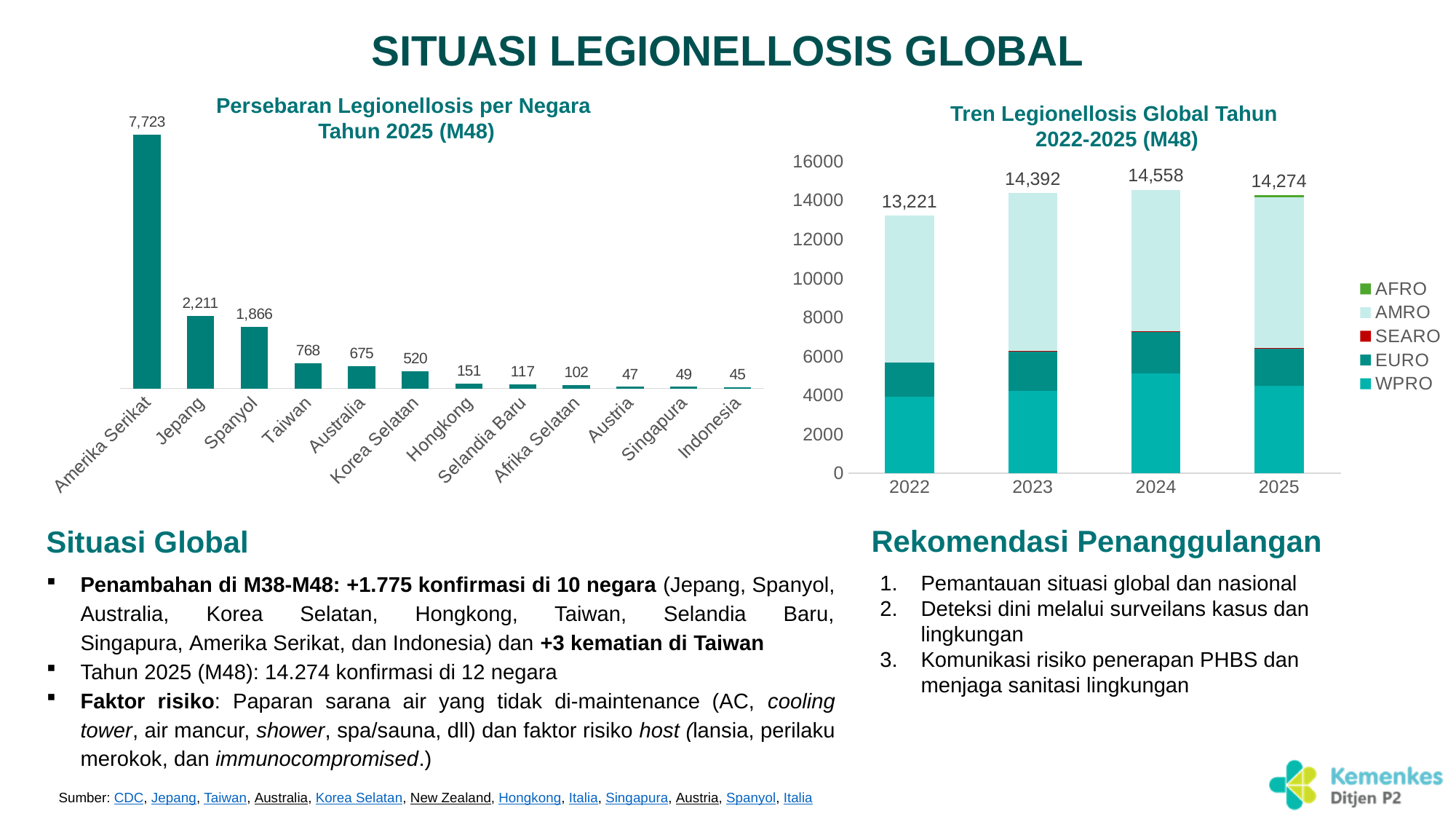

# SITUASI LEGIONELLOSIS GLOBAL
Persebaran Legionellosis per Negara
Tahun 2025 (M48)
Tren Legionellosis Global Tahun
2022-2025 (M48)

### Chart

| Category | 2025 |
|---|---|
| Amerika Serikat | 7723.0 |
| Jepang | 2211.0 |
| Spanyol | 1866.0 |
| Taiwan | 768.0 |
| Australia | 675.0 |
| Korea Selatan | 520.0 |
| Hongkong | 151.0 |
| Selandia Baru | 117.0 |
| Afrika Selatan | 102.0 |
| Austria | 47.0 |
| Singapura | 49.0 |
| Indonesia | 45.0 |

### Chart

| Category | WPRO | EURO | SEARO | AMRO | AFRO |    |
|---|---|---|---|---|---|---|
| 2022 | 3942.0 | 1760.0 | 0.0 | 7519.0 | None | 13221.0 |
| 2023 | 4220.0 | 2060.0 | 3.0 | 8109.0 | None | 14392.0 |
| 2024 | 5137.0 | 2140.0 | 16.0 | 7265.0 | None | 14558.0 |
| 2025 | 4493.0 | 1911.0 | 45.0 | 7723.0 | 102.0 | 14274.0 |
Rekomendasi Penanggulangan
Situasi Global
Penambahan di M38-M48: +1.775 konfirmasi di 10 negara (Jepang, Spanyol, Australia, Korea Selatan, Hongkong, Taiwan, Selandia Baru, Singapura, Amerika Serikat, dan Indonesia) dan +3 kematian di Taiwan
Tahun 2025 (M48): 14.274 konfirmasi di 12 negara
Faktor risiko: Paparan sarana air yang tidak di-maintenance (AC, cooling tower, air mancur, shower, spa/sauna, dll) dan faktor risiko host (lansia, perilaku merokok, dan immunocompromised.)
Pemantauan situasi global dan nasional
Deteksi dini melalui surveilans kasus dan lingkungan
Komunikasi risiko penerapan PHBS dan menjaga sanitasi lingkungan
Sumber: CDC, Jepang, Taiwan, Australia, Korea Selatan, New Zealand, Hongkong, Italia, Singapura, Austria, Spanyol, Italia